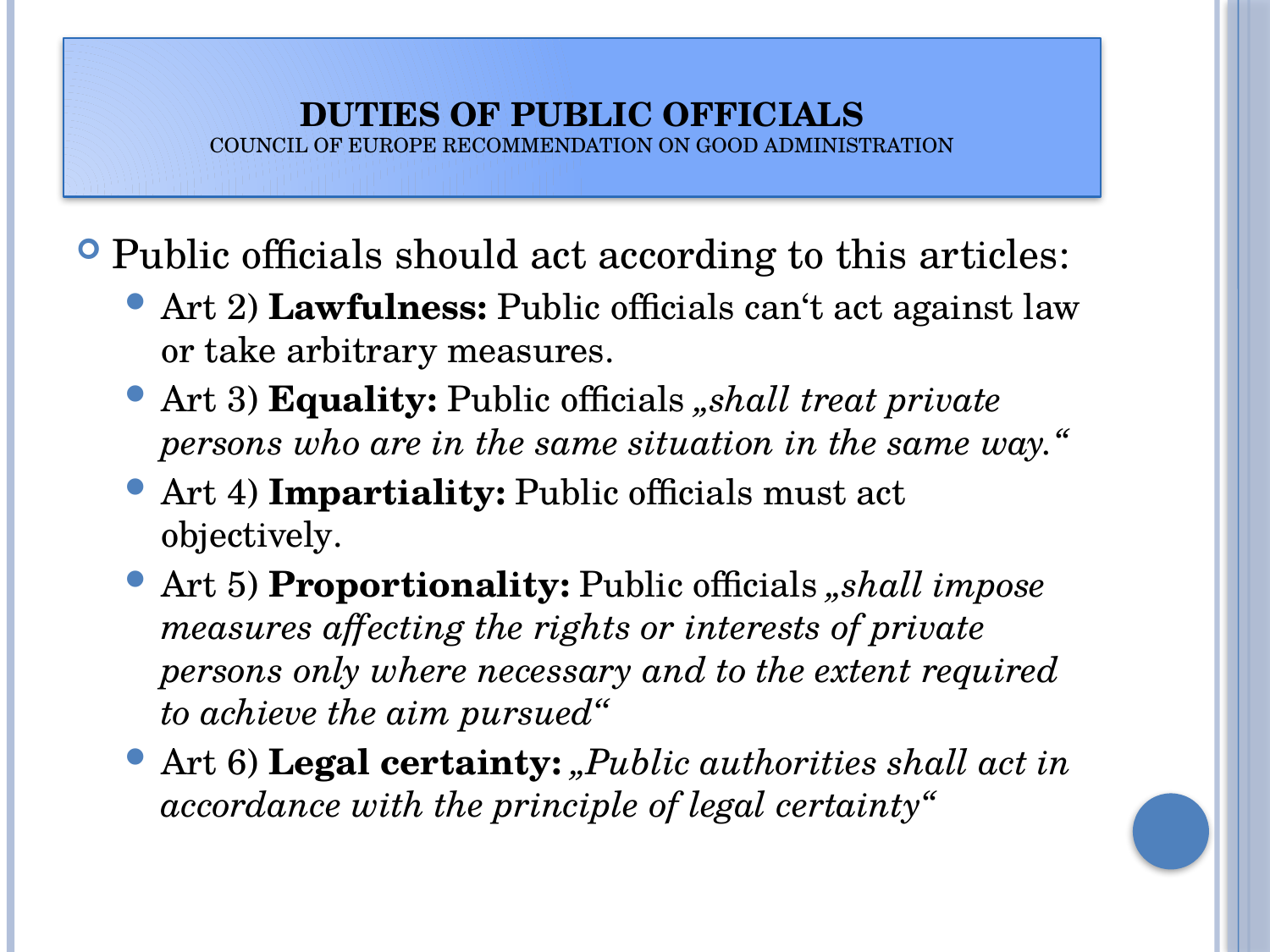

# Duties of public officials Council of Europe recommendation on good Administration
Public officials should act according to this articles:
Art 2) Lawfulness: Public officials can‘t act against law or take arbitrary measures.
Art 3) Equality: Public officials ‚‚shall treat private persons who are in the same situation in the same way.‘‘
Art 4) Impartiality: Public officials must act objectively.
Art 5) Proportionality: Public officials ‚‚shall impose measures affecting the rights or interests of private persons only where necessary and to the extent required to achieve the aim pursued‘‘
Art 6) Legal certainty: ‚‚Public authorities shall act in accordance with the principle of legal certainty‘‘